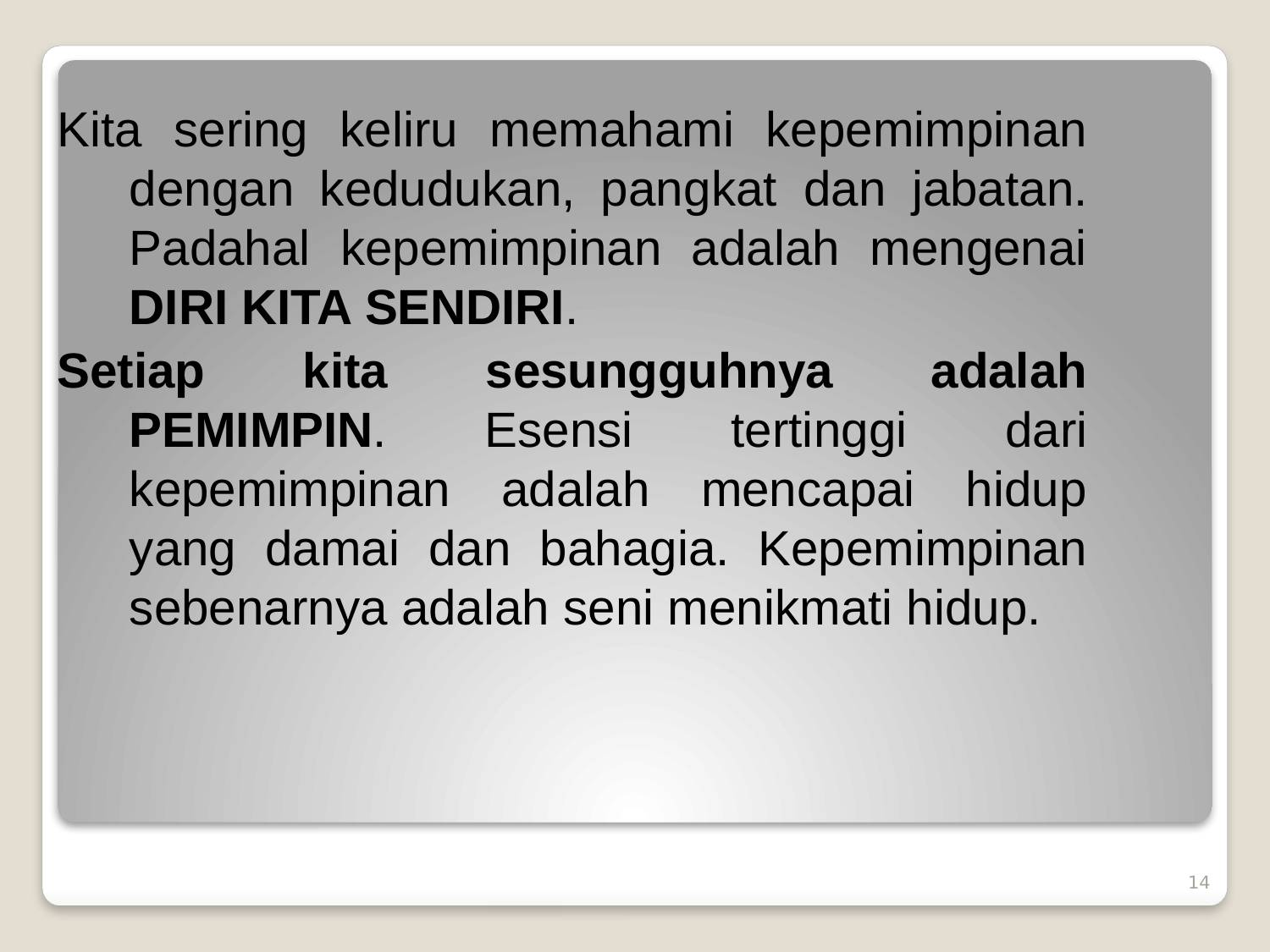

Kita sering keliru memahami kepemimpinan dengan kedudukan, pangkat dan jabatan. Padahal kepemimpinan adalah mengenai DIRI KITA SENDIRI.
Setiap kita sesungguhnya adalah PEMIMPIN. Esensi tertinggi dari kepemimpinan adalah mencapai hidup yang damai dan bahagia. Kepemimpinan sebenarnya adalah seni menikmati hidup.
14